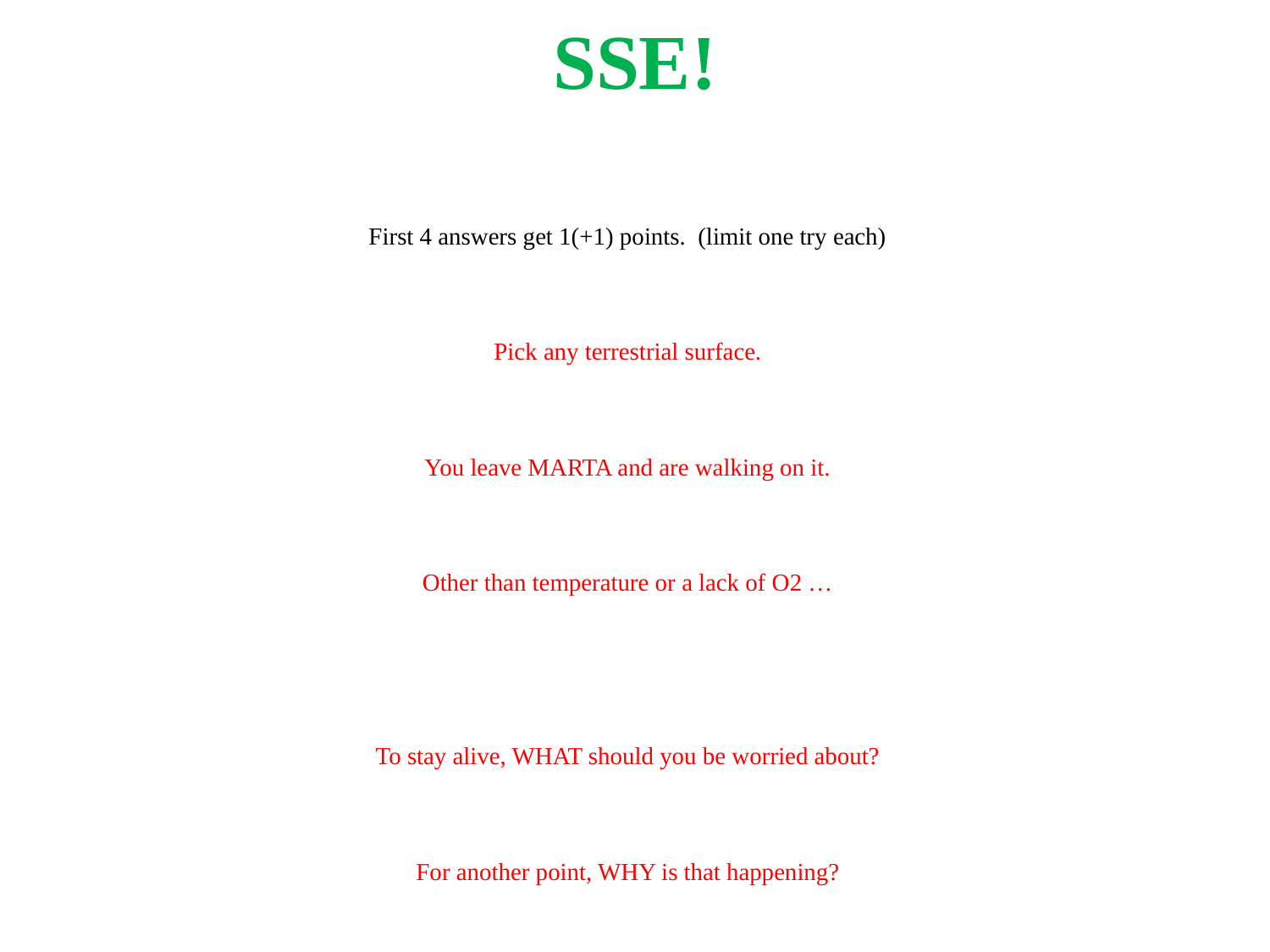

# SSE!
First 4 answers get 1(+1) points.  (limit one try each)

Pick any terrestrial surface.

You leave MARTA and are walking on it.

Other than temperature or a lack of O2 …

To stay alive, WHAT should you be worried about?

For another point, WHY is that happening?